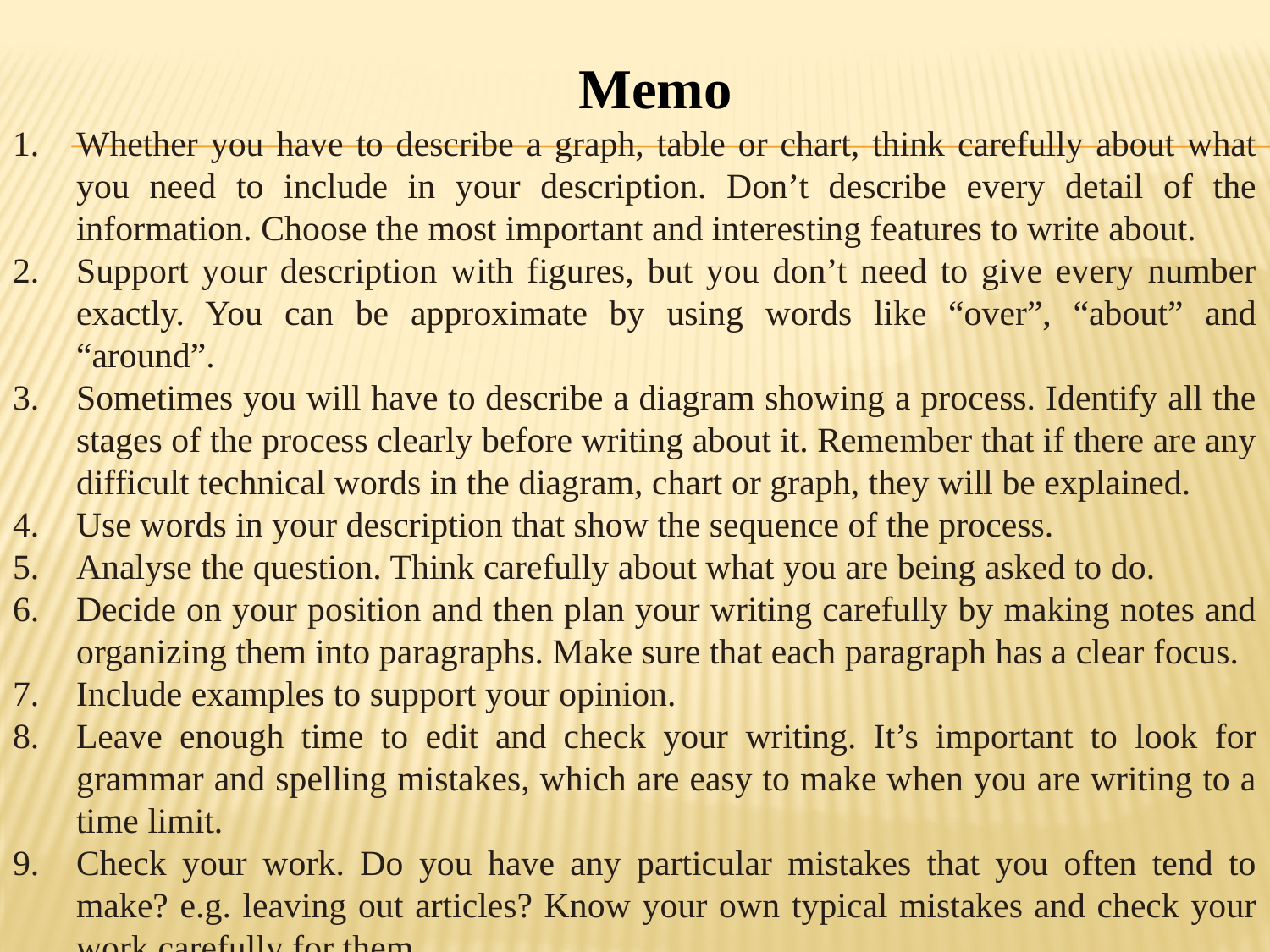

Memo
Whether you have to describe a graph, table or chart, think carefully about what you need to include in your description. Don’t describe every detail of the information. Choose the most important and interesting features to write about.
Support your description with figures, but you don’t need to give every number exactly. You can be approximate by using words like “over”, “about” and “around”.
Sometimes you will have to describe a diagram showing a process. Identify all the stages of the process clearly before writing about it. Remember that if there are any difficult technical words in the diagram, chart or graph, they will be explained.
Use words in your description that show the sequence of the process.
Analyse the question. Think carefully about what you are being asked to do.
Decide on your position and then plan your writing carefully by making notes and organizing them into paragraphs. Make sure that each paragraph has a clear focus.
Include examples to support your opinion.
Leave enough time to edit and check your writing. It’s important to look for grammar and spelling mistakes, which are easy to make when you are writing to a time limit.
Check your work. Do you have any particular mistakes that you often tend to make? e.g. leaving out articles? Know your own typical mistakes and check your work carefully for them.